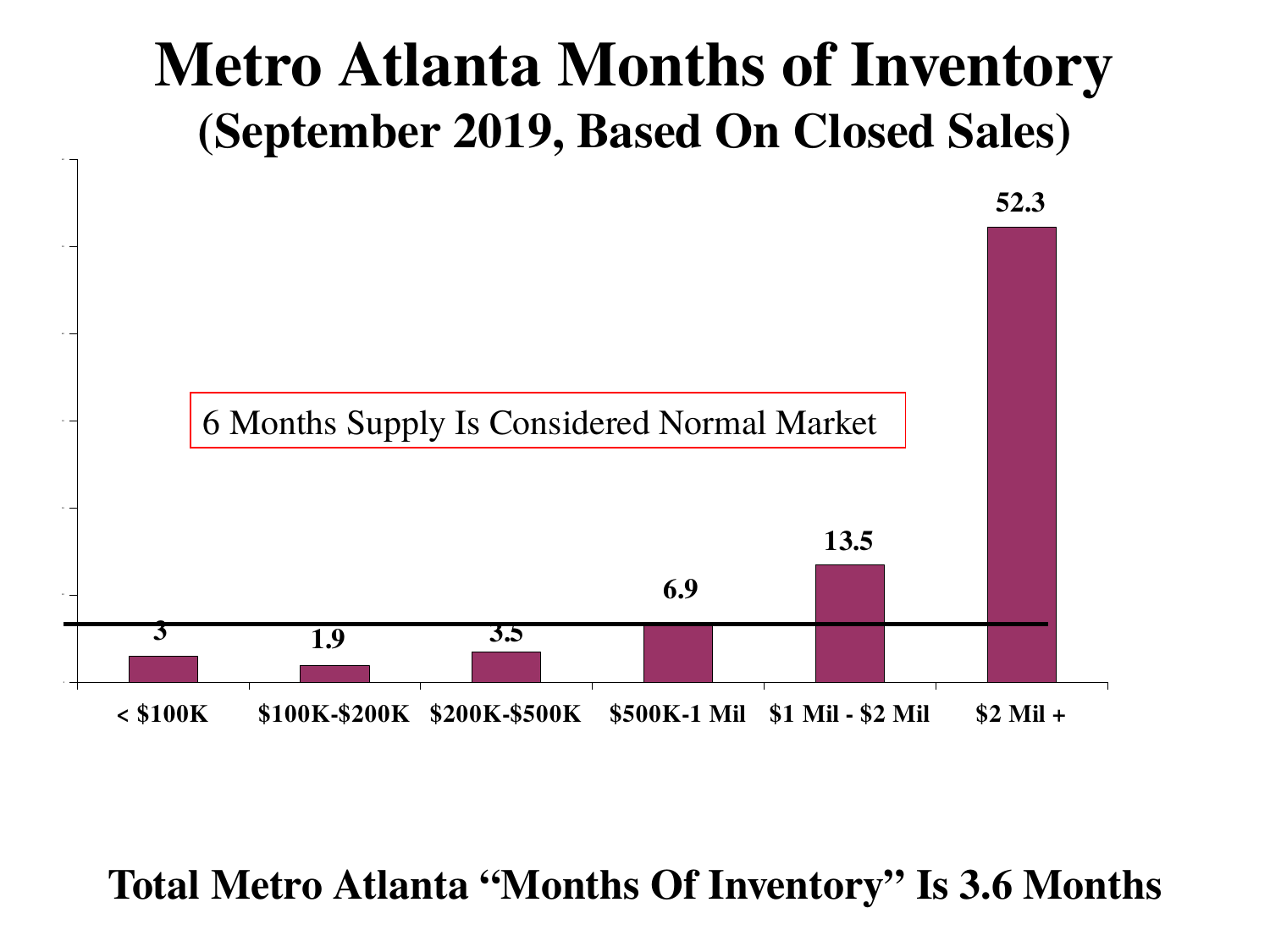

Metro Atlanta Months of Inventory
(September 2019, Based On Closed Sales)

### Chart

| Category |  |
|---|---|
| < $100K | 3.0 |
| $100K-$200K | 1.9 |
| $200K-$500K | 3.5 |
| $500K-1 Mil | 6.9 |
| $1 Mil - $2 Mil | 13.5 |
| $2 Mil + | 52.3 |
6 Months Supply Is Considered Normal Market

Total Metro Atlanta “Months Of Inventory” Is 3.6 Months